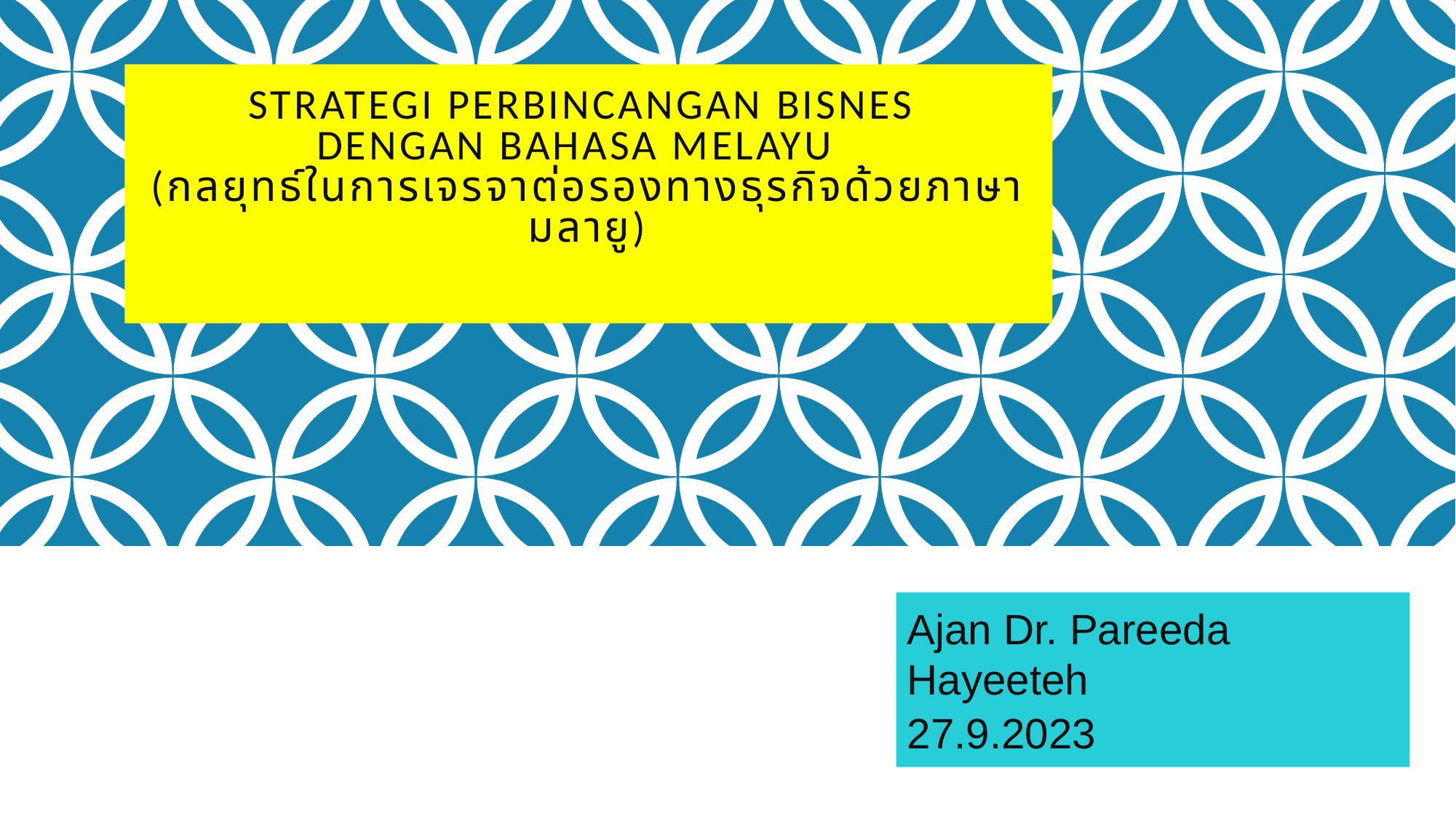

# Strategi perbincangan bisnes dengan bahasa Melayu (กลยุทธ์ในการเจรจาต่อรองทางธุรกิจด้วยภาษามลายู)
Ajan Dr. Pareeda Hayeeteh
27.9.2023